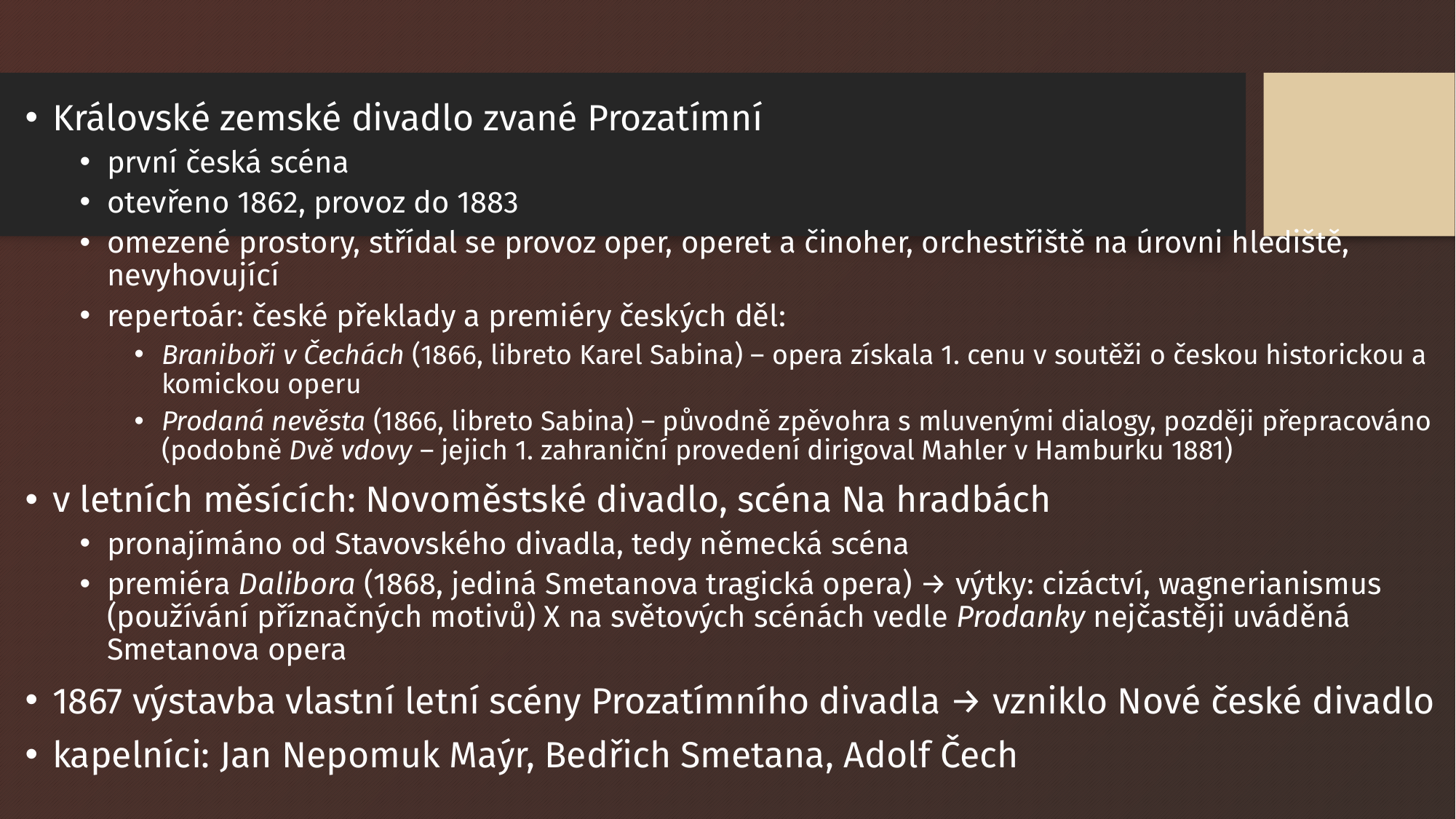

Královské zemské divadlo zvané Prozatímní
první česká scéna
otevřeno 1862, provoz do 1883
omezené prostory, střídal se provoz oper, operet a činoher, orchestřiště na úrovni hlediště, nevyhovující
repertoár: české překlady a premiéry českých děl:
Braniboři v Čechách (1866, libreto Karel Sabina) – opera získala 1. cenu v soutěži o českou historickou a komickou operu
Prodaná nevěsta (1866, libreto Sabina) – původně zpěvohra s mluvenými dialogy, později přepracováno (podobně Dvě vdovy – jejich 1. zahraniční provedení dirigoval Mahler v Hamburku 1881)
v letních měsících: Novoměstské divadlo, scéna Na hradbách
pronajímáno od Stavovského divadla, tedy německá scéna
premiéra Dalibora (1868, jediná Smetanova tragická opera) → výtky: cizáctví, wagnerianismus (používání příznačných motivů) X na světových scénách vedle Prodanky nejčastěji uváděná Smetanova opera
1867 výstavba vlastní letní scény Prozatímního divadla → vzniklo Nové české divadlo
kapelníci: Jan Nepomuk Maýr, Bedřich Smetana, Adolf Čech